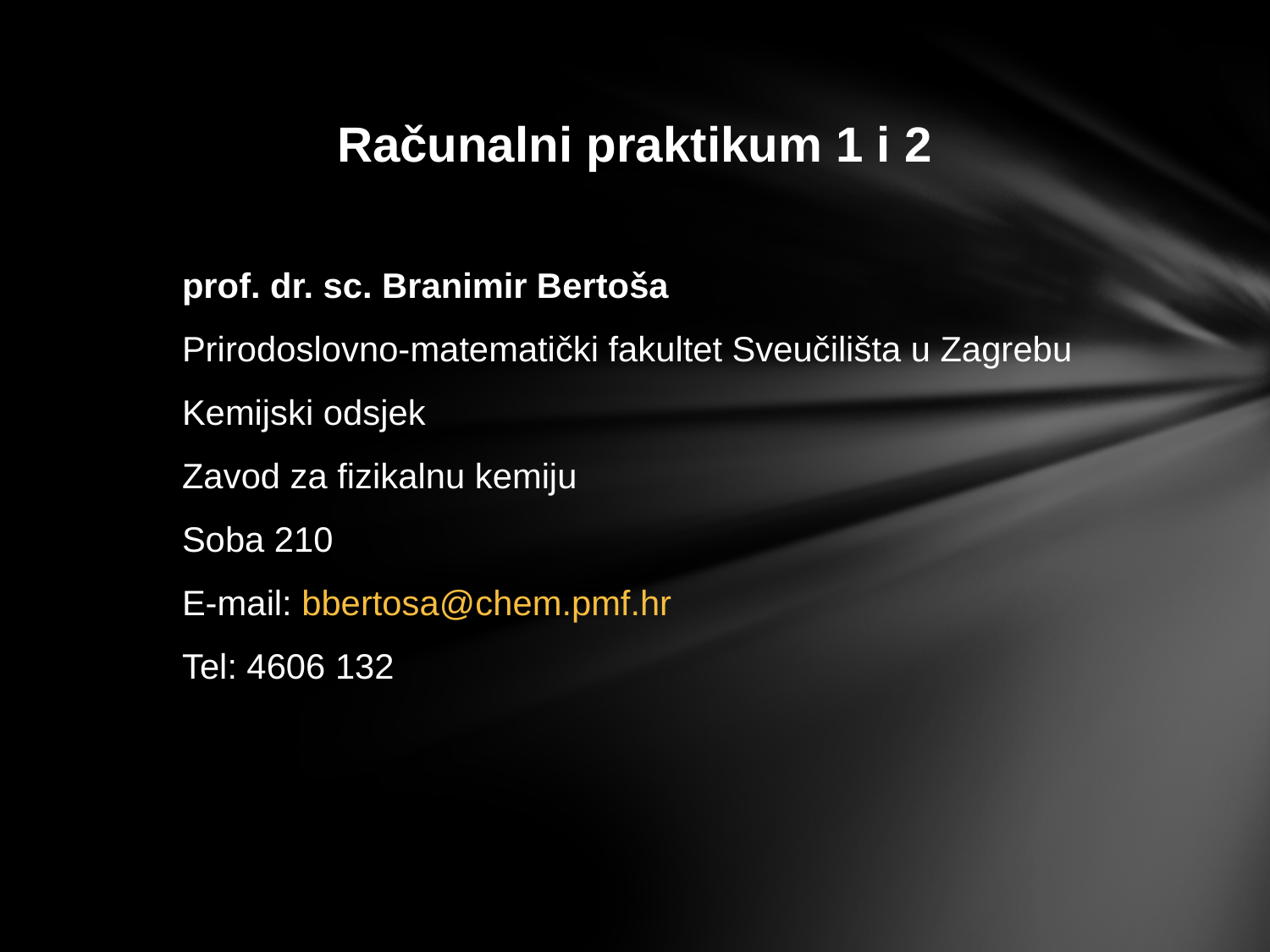

Računalni praktikum 1 i 2
prof. dr. sc. Branimir Bertoša
Prirodoslovno-matematički fakultet Sveučilišta u Zagrebu
Kemijski odsjek
Zavod za fizikalnu kemiju
Soba 210
E-mail: bbertosa@chem.pmf.hr
Tel: 4606 132